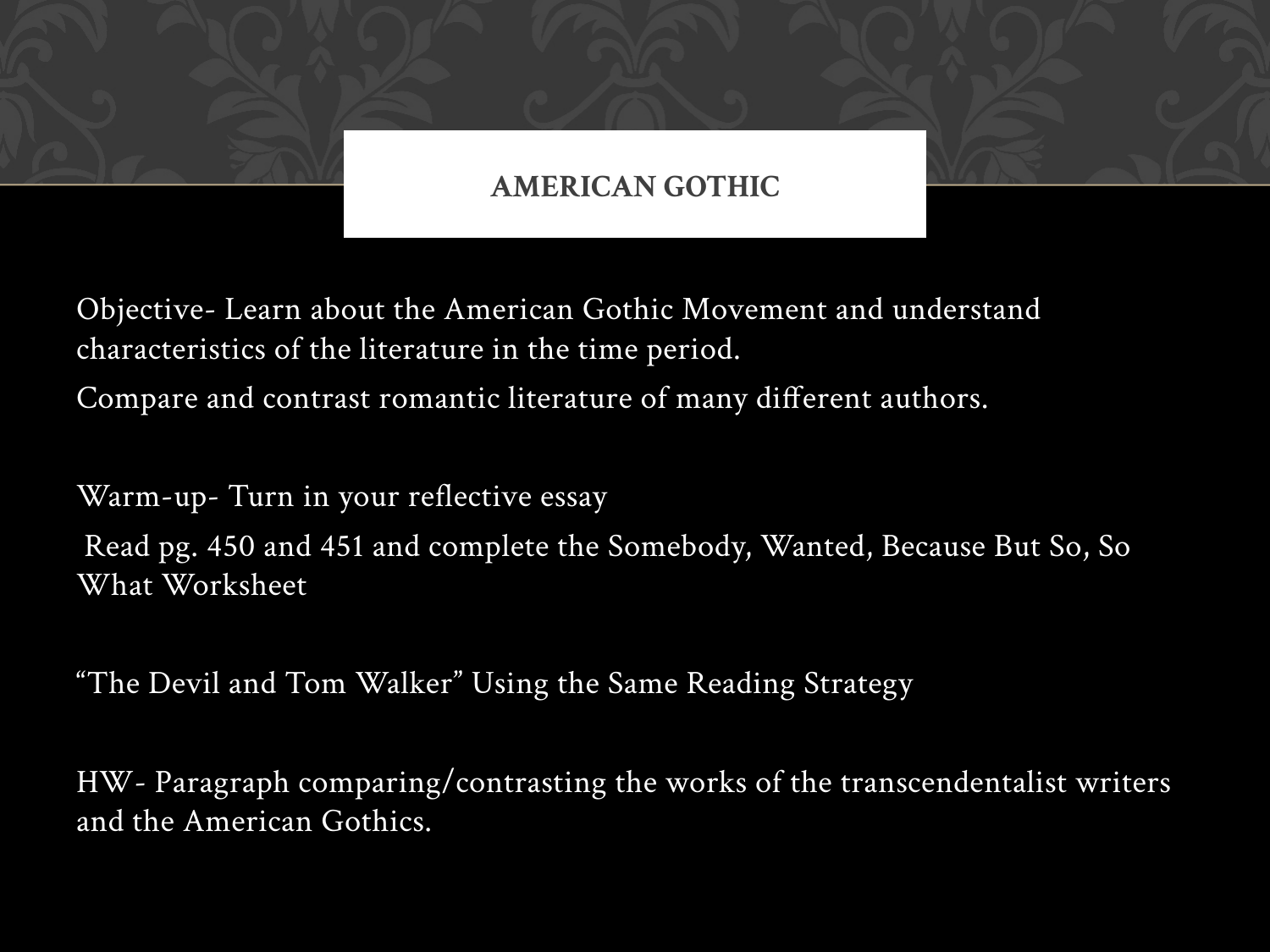

# American gothic
Objective- Learn about the American Gothic Movement and understand characteristics of the literature in the time period.
Compare and contrast romantic literature of many different authors.

Warm-up- Turn in your reflective essay
 Read pg. 450 and 451 and complete the Somebody, Wanted, Because But So, So What Worksheet

“The Devil and Tom Walker” Using the Same Reading Strategy

HW- Paragraph comparing/contrasting the works of the transcendentalist writers and the American Gothics.